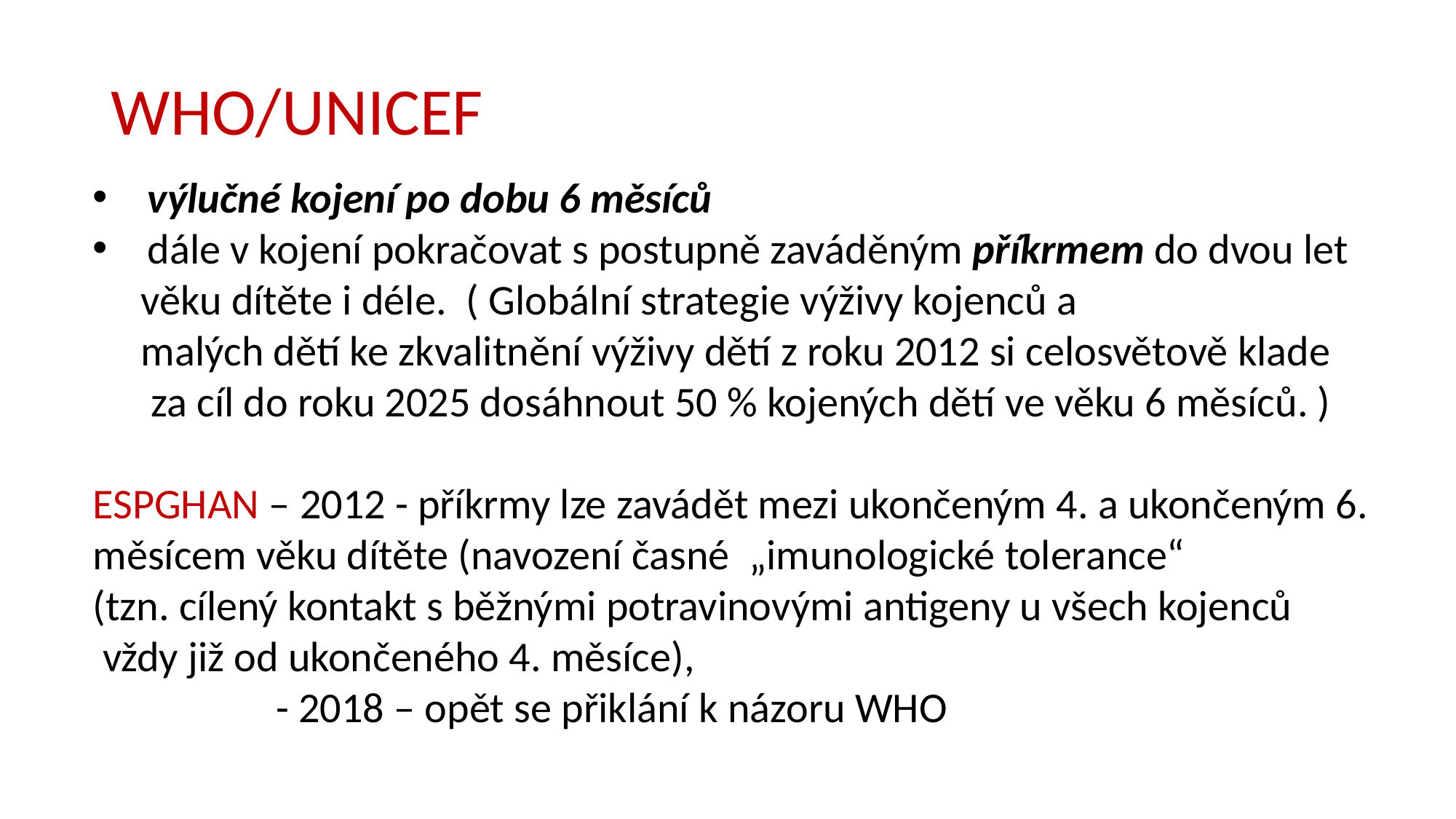

# WHO/UNICEF
výlučné kojení po dobu 6 měsíců
dále v kojení pokračovat s postupně zaváděným příkrmem do dvou let
     věku dítěte i déle.  ( Globální strategie výživy kojenců a
     malých dětí ke zkvalitnění výživy dětí z roku 2012 si celosvětově klade
      za cíl do roku 2025 dosáhnout 50 % kojených dětí ve věku 6 měsíců. )

ESPGHAN – 2012 - příkrmy lze zavádět mezi ukončeným 4. a ukončeným 6.
měsícem věku dítěte (navození časné  „imunologické tolerance“
(tzn. cílený kontakt s běžnými potravinovými antigeny u všech kojenců
 vždy již od ukončeného 4. měsíce),
                   - 2018 – opět se přiklání k názoru WHO